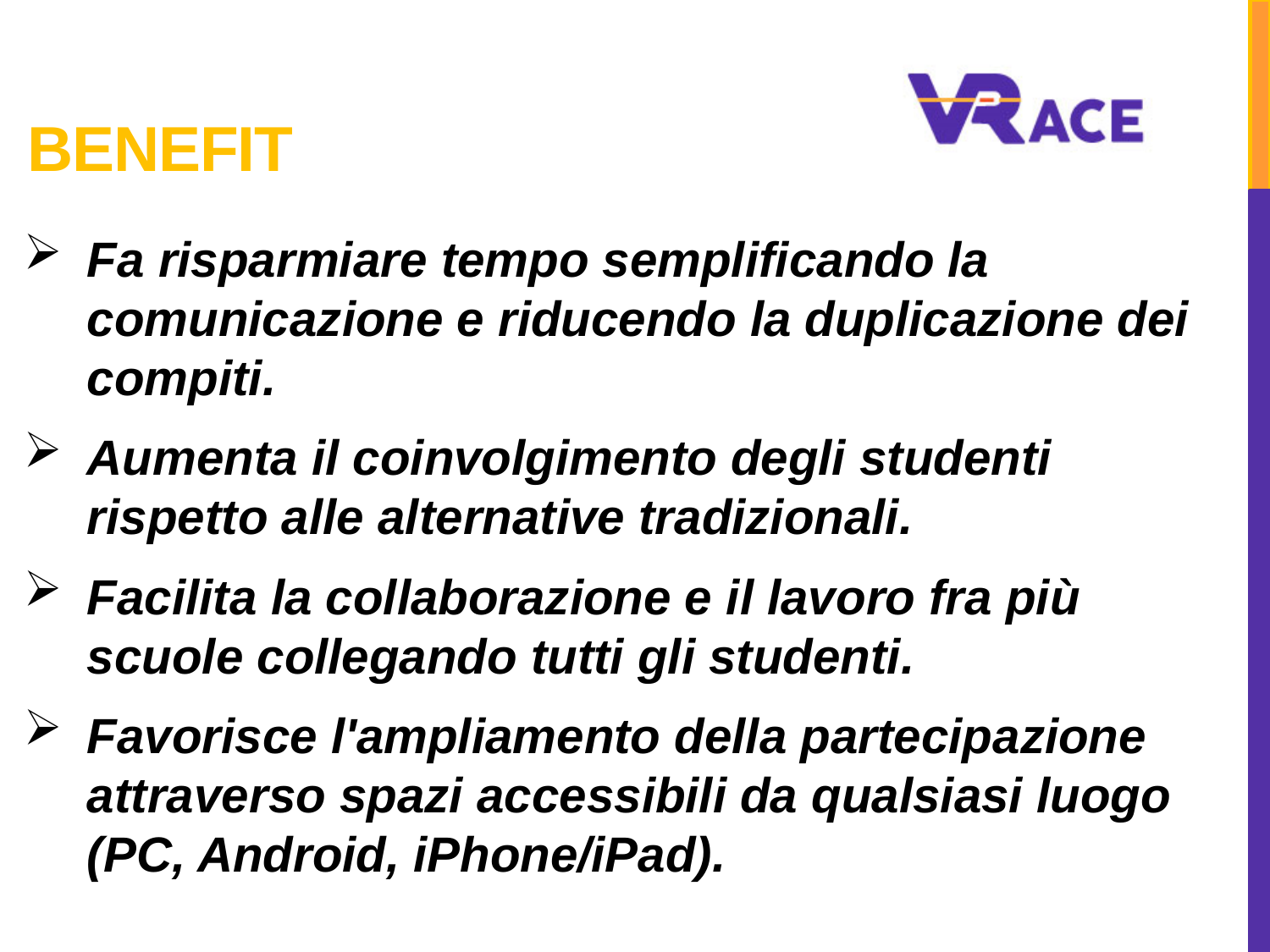

# Benefit
Fa risparmiare tempo semplificando la comunicazione e riducendo la duplicazione dei compiti.
Aumenta il coinvolgimento degli studenti rispetto alle alternative tradizionali.
Facilita la collaborazione e il lavoro fra più scuole collegando tutti gli studenti.
Favorisce l'ampliamento della partecipazione attraverso spazi accessibili da qualsiasi luogo (PC, Android, iPhone/iPad).